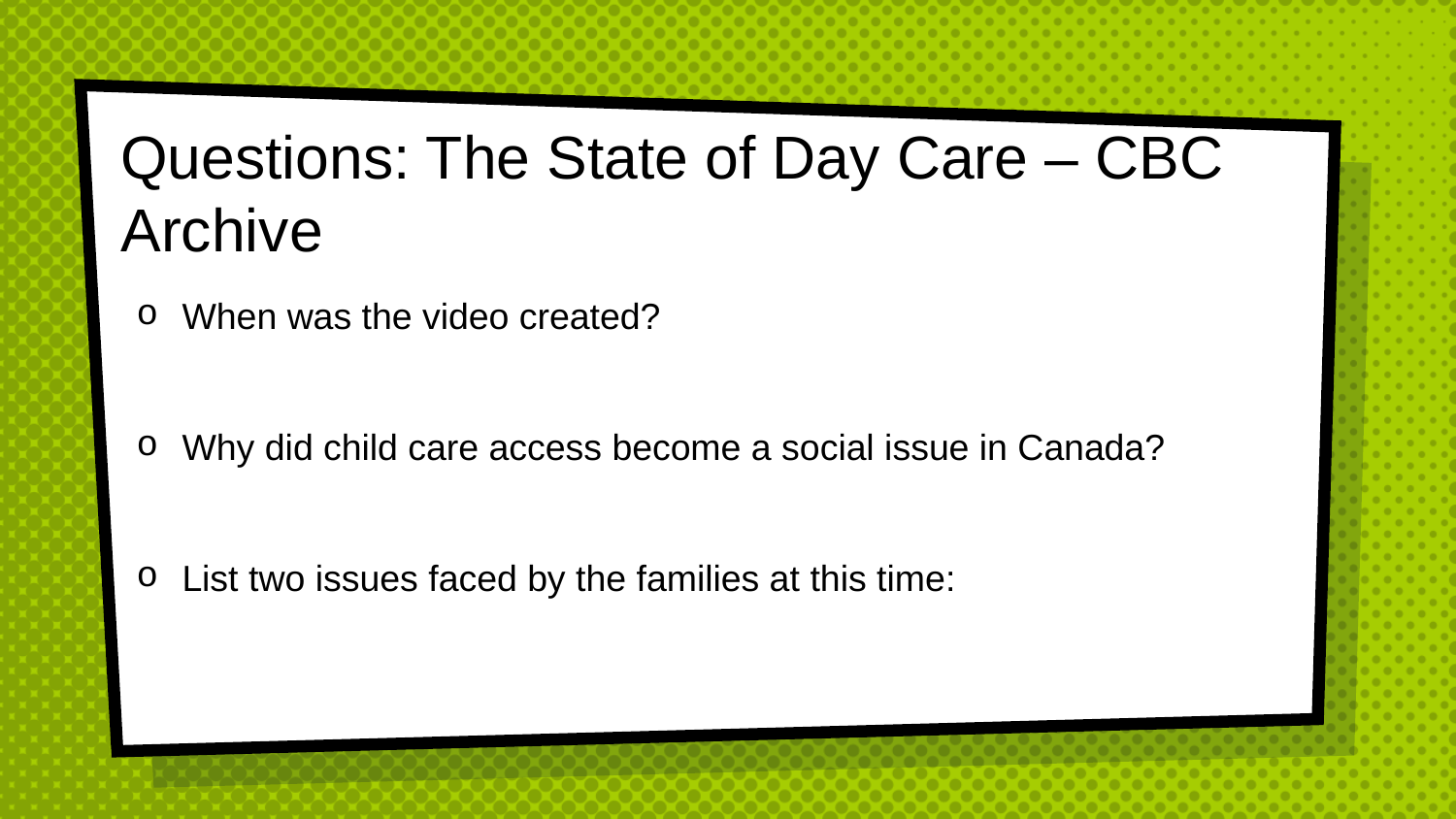

# Questions: The State of Day Care – CBC Archive
When was the video created?

Why did child care access become a social issue in Canada?

List two issues faced by the families at this time: